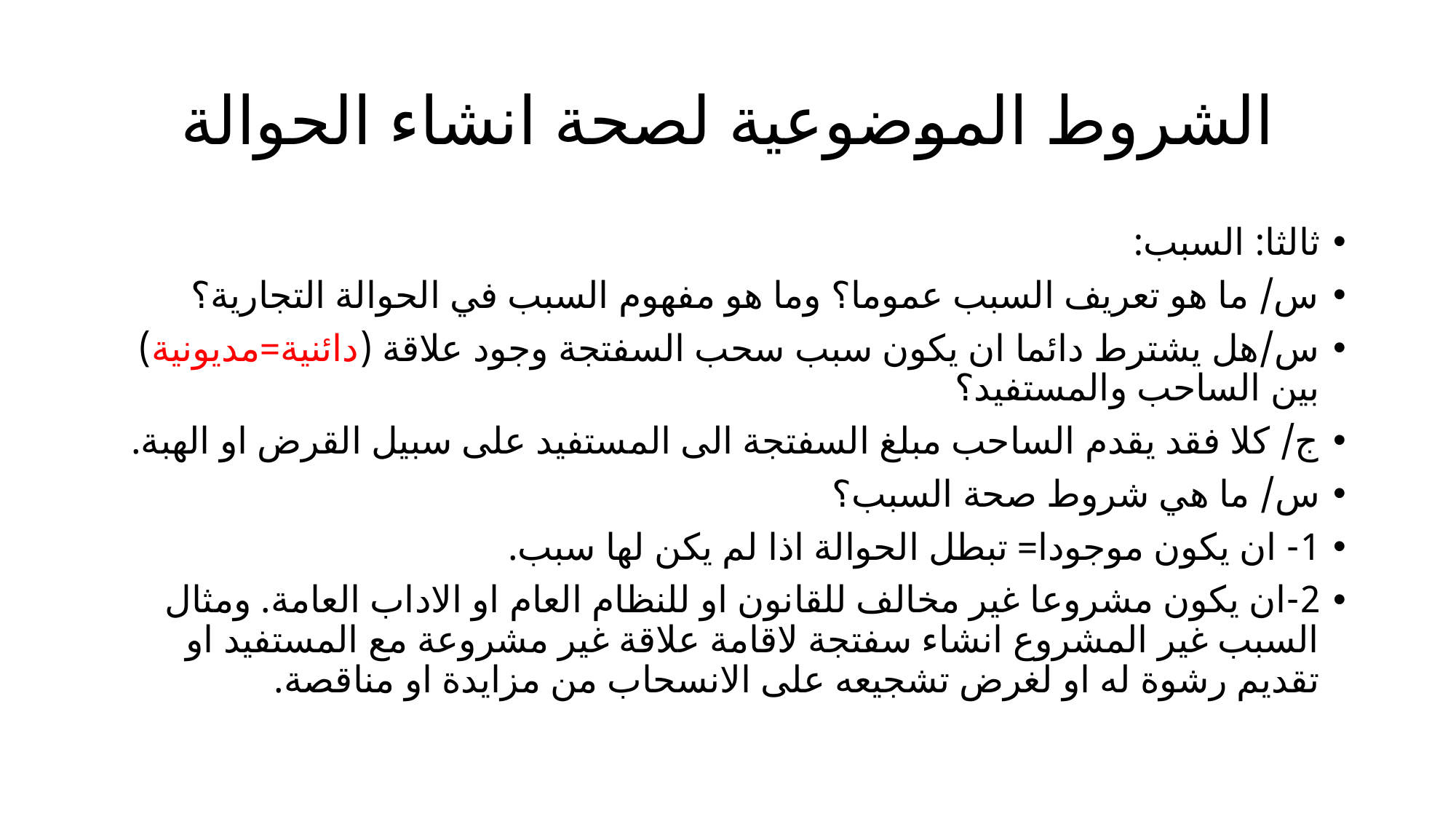

# الشروط الموضوعية لصحة انشاء الحوالة
ثالثا: السبب:
س/ ما هو تعريف السبب عموما؟ وما هو مفهوم السبب في الحوالة التجارية؟
س/هل يشترط دائما ان يكون سبب سحب السفتجة وجود علاقة (دائنية=مديونية) بين الساحب والمستفيد؟
ج/ كلا فقد يقدم الساحب مبلغ السفتجة الى المستفيد على سبيل القرض او الهبة.
س/ ما هي شروط صحة السبب؟
1- ان يكون موجودا= تبطل الحوالة اذا لم يكن لها سبب.
2-ان يكون مشروعا غير مخالف للقانون او للنظام العام او الاداب العامة. ومثال السبب غير المشروع انشاء سفتجة لاقامة علاقة غير مشروعة مع المستفيد او تقديم رشوة له او لغرض تشجيعه على الانسحاب من مزايدة او مناقصة.